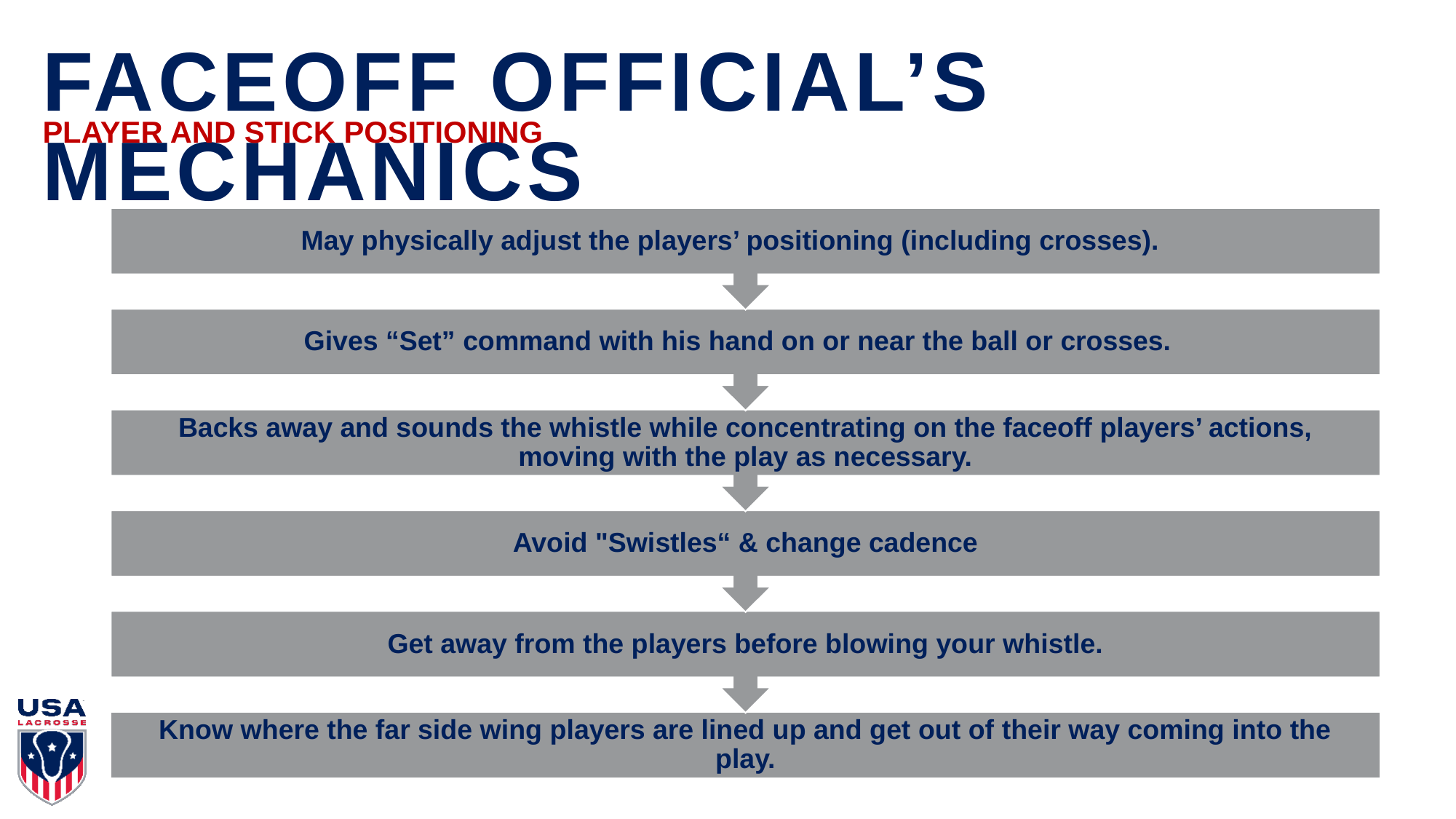

# FACEOFF OFFICIAL’S MECHANICS
PLAYER AND STICK POSITIONING
Know where the far side wing players are lined up and get out of their way coming into the play.
Get away from the players before blowing your whistle.
Avoid "Swistles“ & change cadence
Backs away and sounds the whistle while concentrating on the faceoff players’ actions, moving with the play as necessary.
Gives “Set” command with his hand on or near the ball or crosses.
May physically adjust the players’ positioning (including crosses).